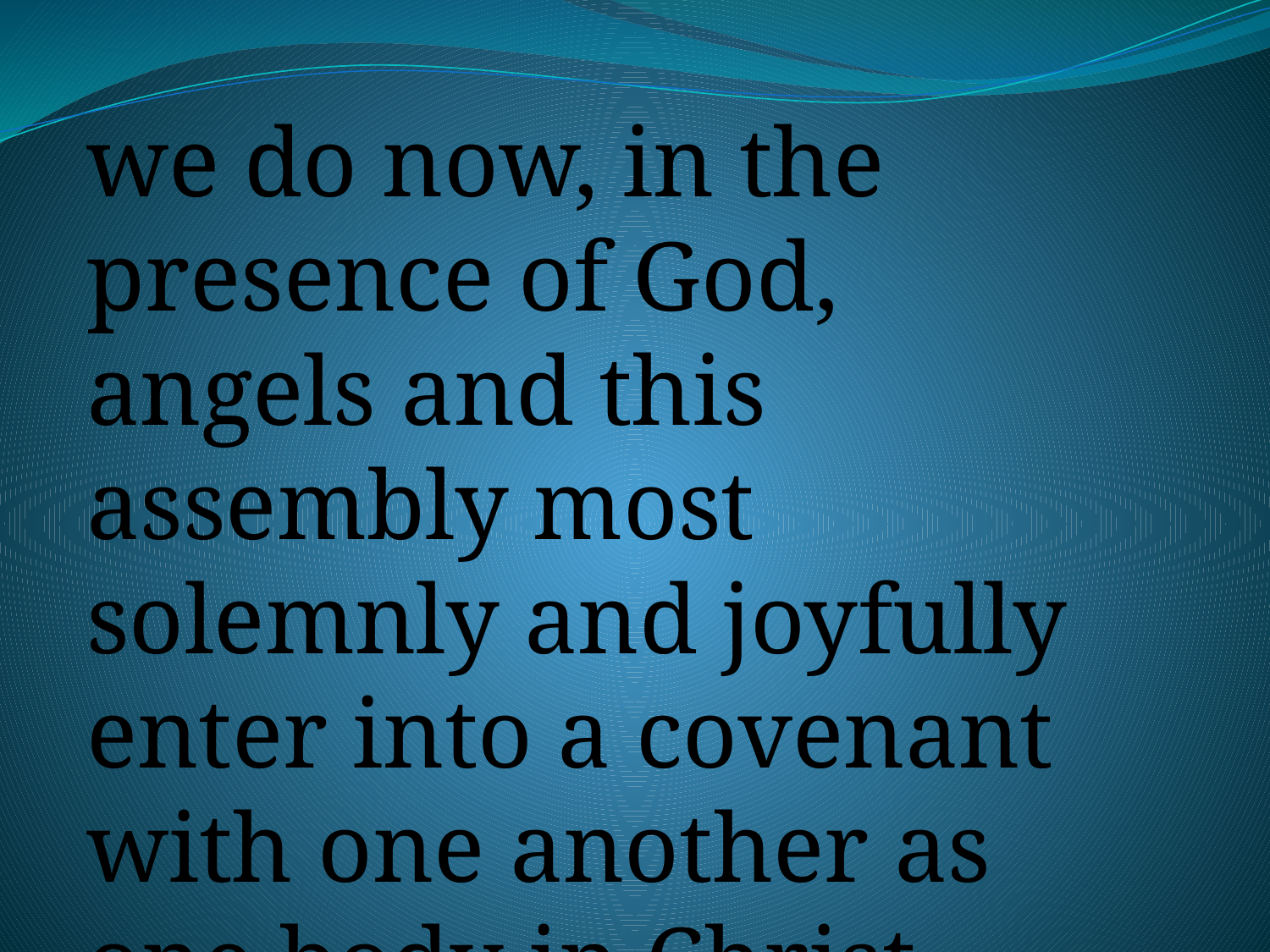

we do now, in the presence of God, angels and this assembly most solemnly and joyfully enter into a covenant with one another as one body in Christ.